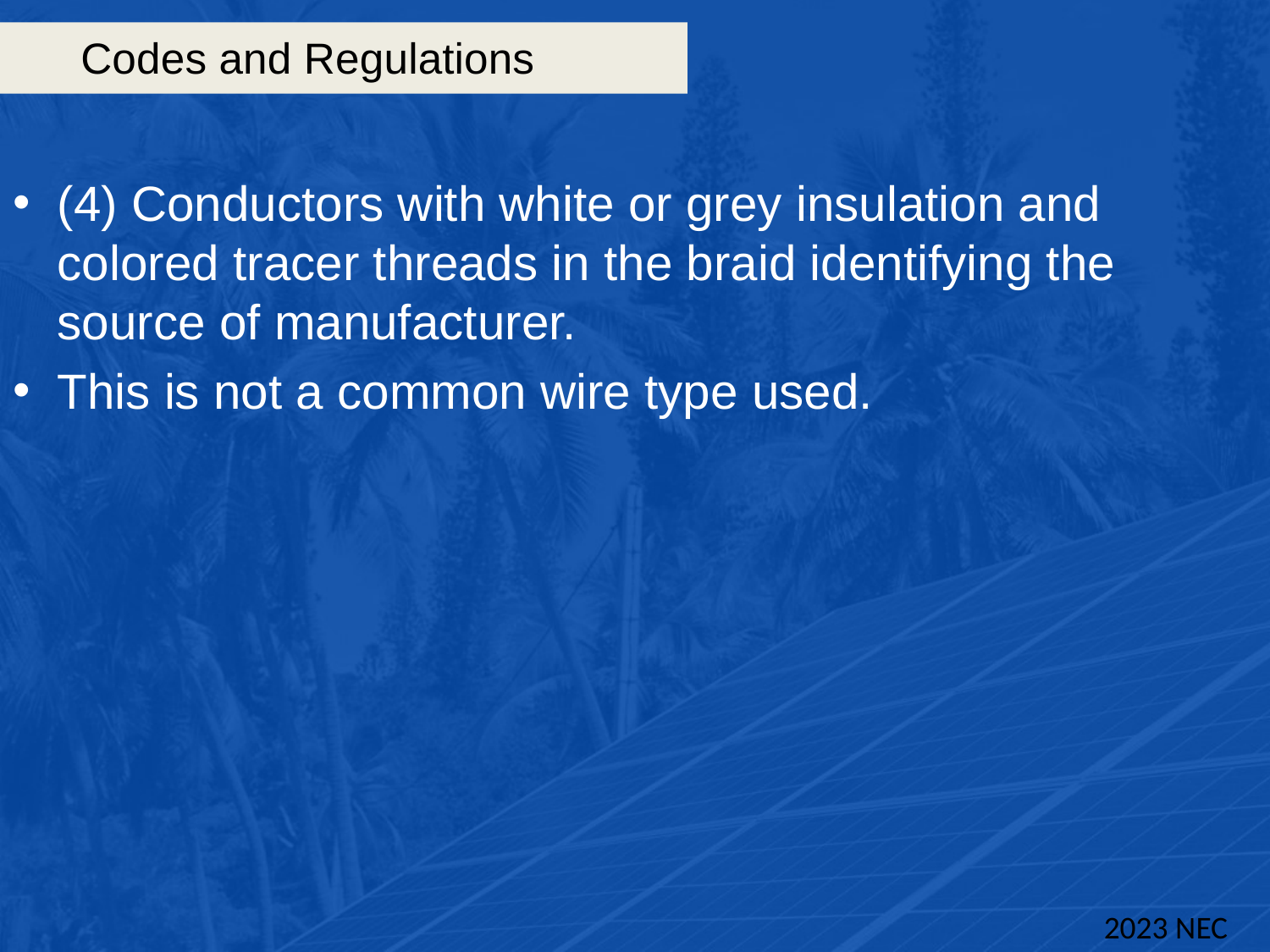

# Codes and Regulations
(4) Conductors with white or grey insulation and colored tracer threads in the braid identifying the source of manufacturer.
This is not a common wire type used.

2023 NEC